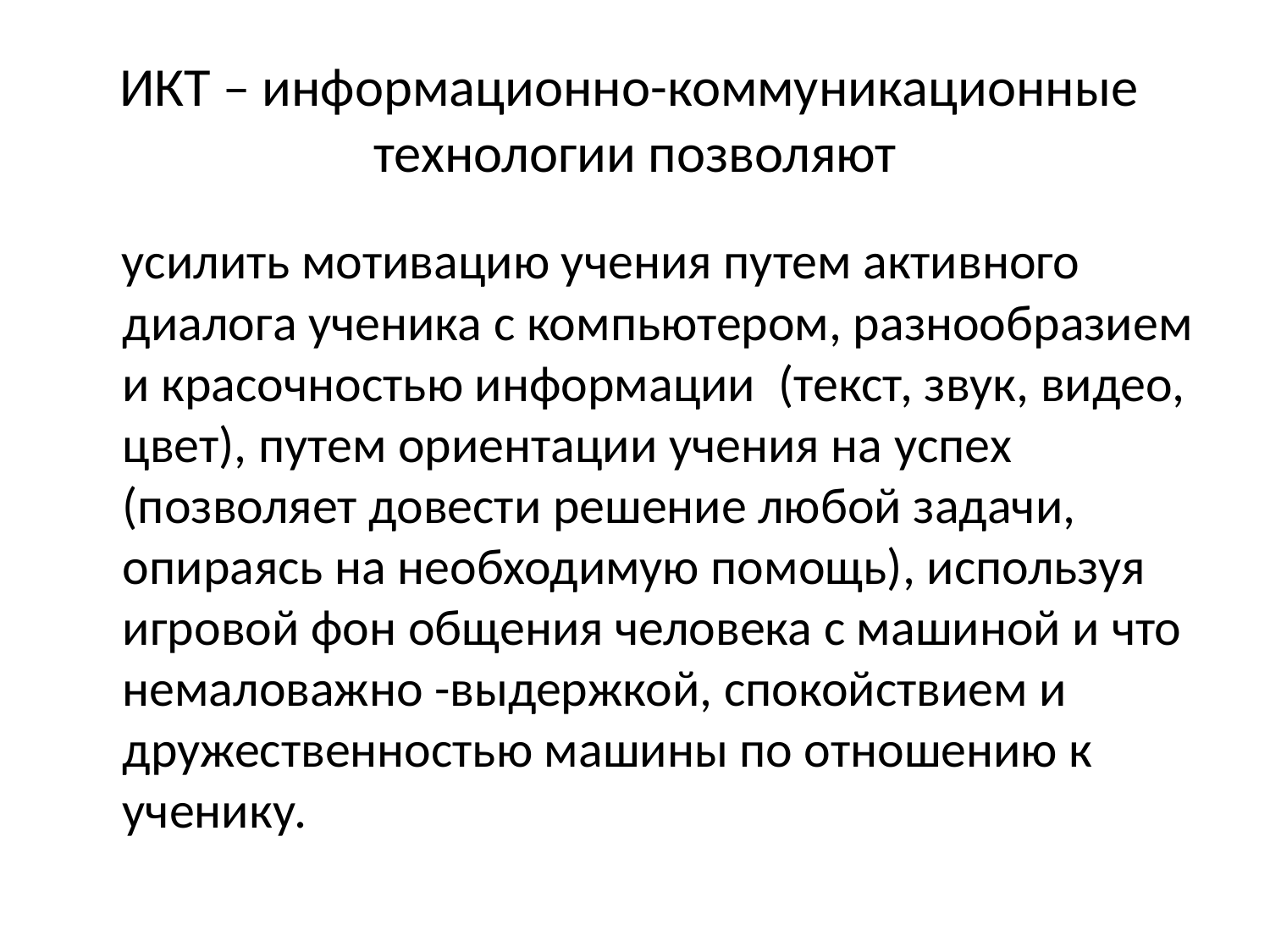

# ИКТ – информационно-коммуникационные  технологии позволяют
    усилить мотивацию учения путем активного диалога ученика с компьютером, разнообразием и красочностью информации  (текст, звук, видео, цвет), путем ориентации учения на успех (позволяет довести решение любой задачи, опираясь на необходимую помощь), используя игровой фон общения человека с машиной и что немаловажно -выдержкой, спокойствием и дружественностью машины по отношению к ученику.